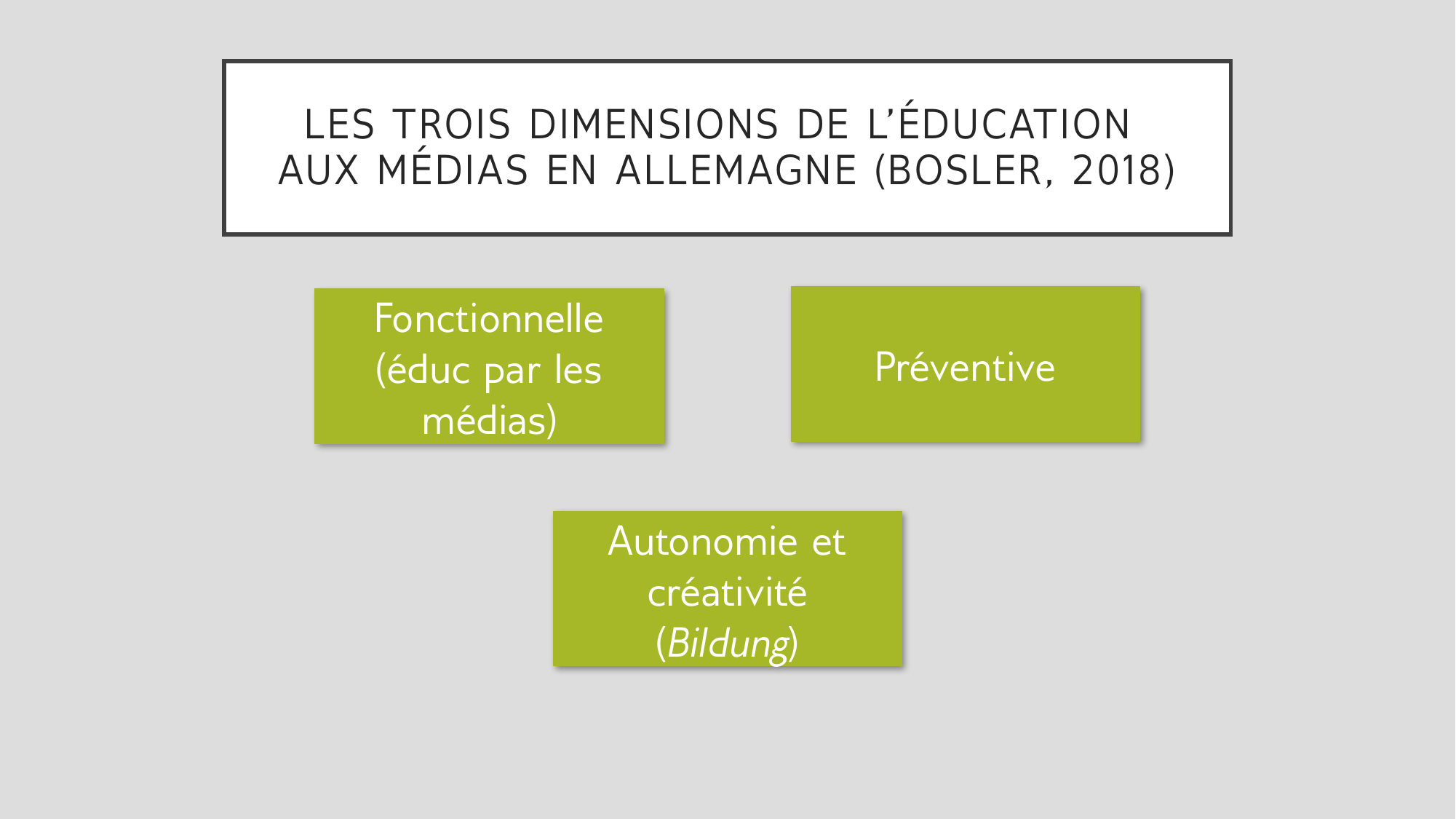

# Les trois dimensions de l’éducation aux médias en Allemagne (Bosler, 2018)
Préventive
Fonctionnelle (éduc par les médias)
Autonomie et créativité
(Bildung)